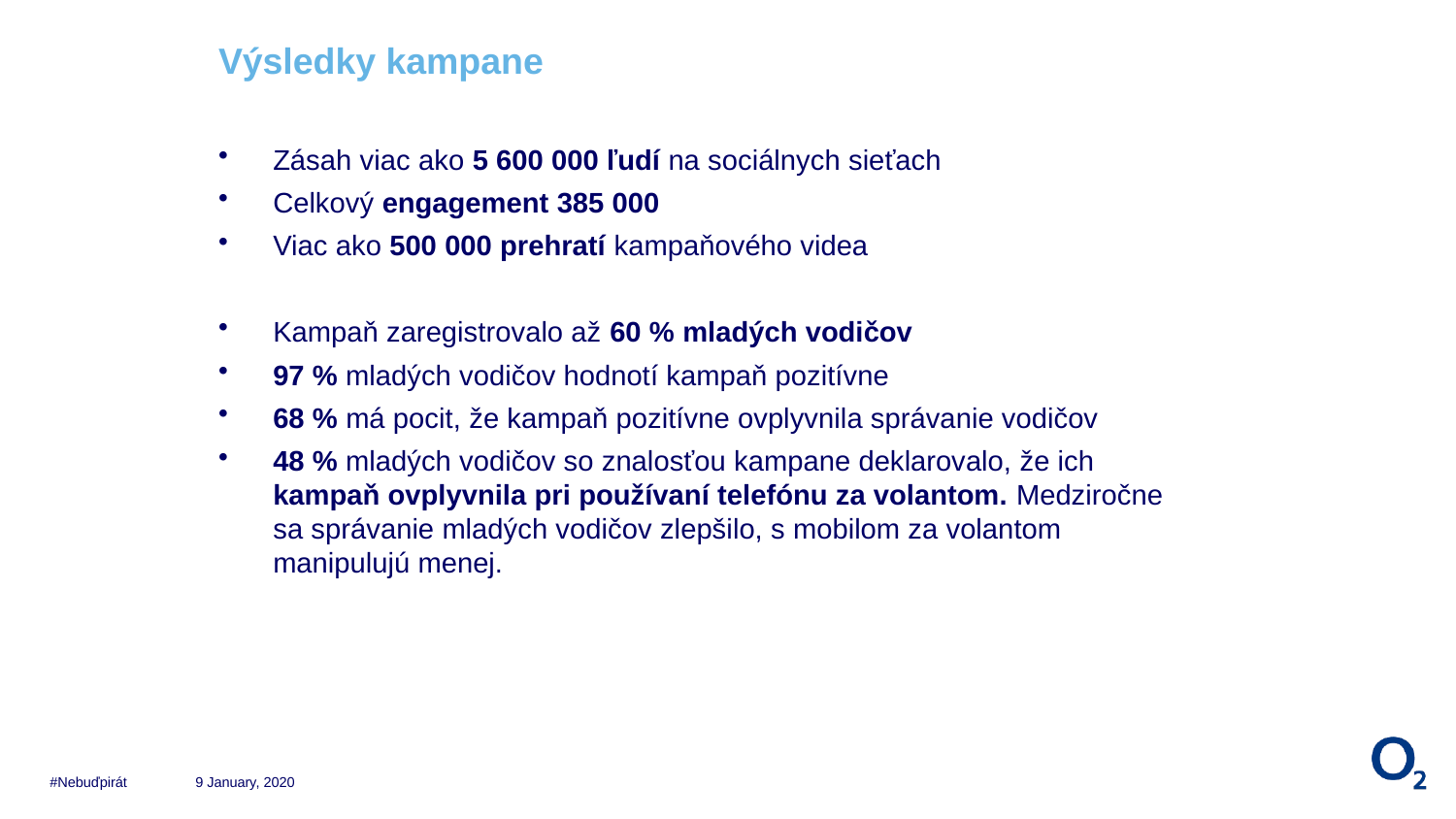

# Výsledky kampane
Zásah viac ako 5 600 000 ľudí na sociálnych sieťach
Celkový engagement 385 000
Viac ako 500 000 prehratí kampaňového videa

Kampaň zaregistrovalo až 60 % mladých vodičov
97 % mladých vodičov hodnotí kampaň pozitívne
68 % má pocit, že kampaň pozitívne ovplyvnila správanie vodičov
48 % mladých vodičov so znalosťou kampane deklarovalo, že ich kampaň ovplyvnila pri používaní telefónu za volantom. Medziročne sa správanie mladých vodičov zlepšilo, s mobilom za volantom manipulujú menej.
#Nebuďpirát	9 January, 2020